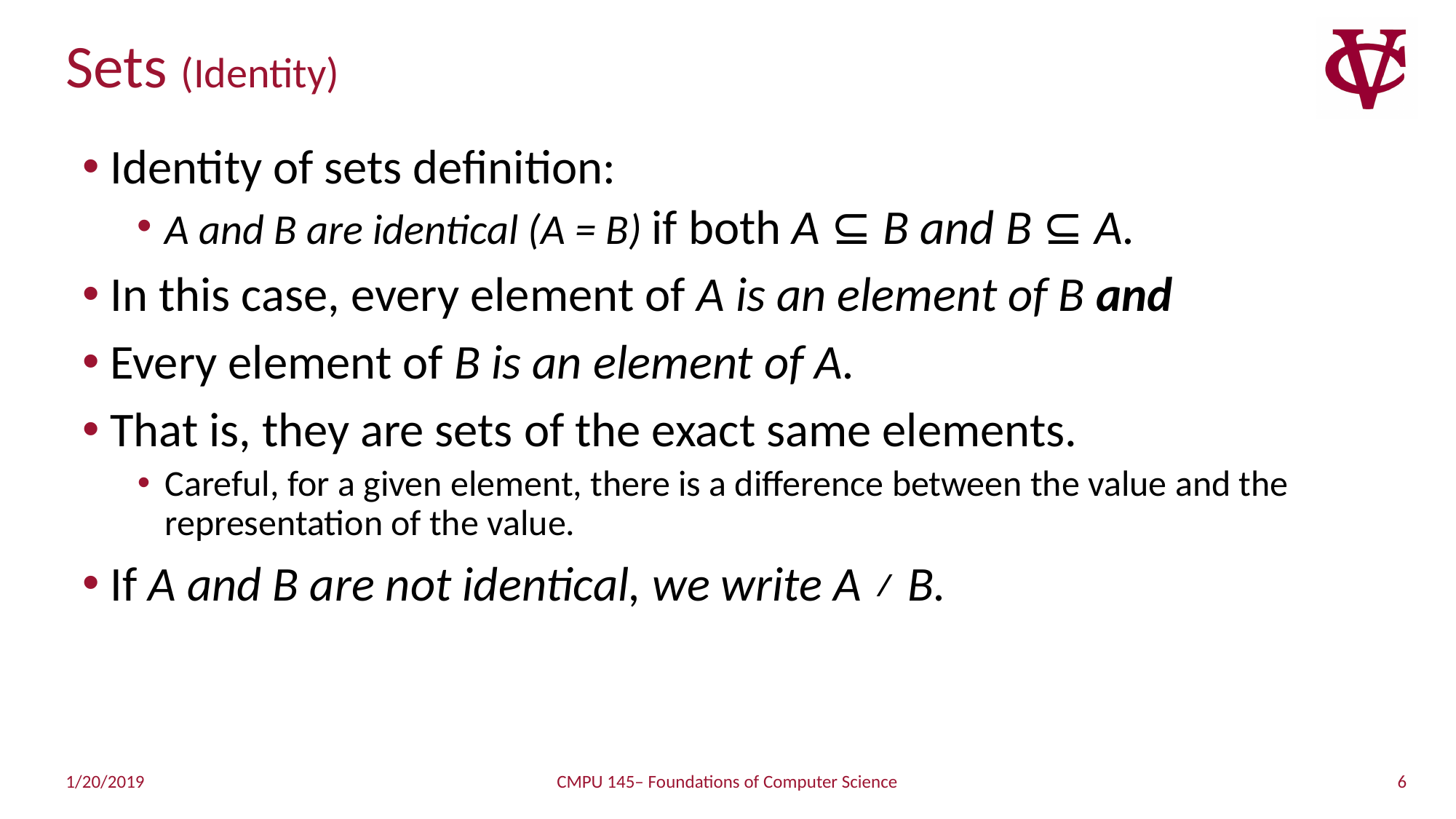

# Sets (Identity)
Identity of sets definition:
A and B are identical (A = B) if both A ⊆ B and B ⊆ A.
In this case, every element of A is an element of B and
Every element of B is an element of A.
That is, they are sets of the exact same elements.
Careful, for a given element, there is a difference between the value and the representation of the value.
If A and B are not identical, we write A ≠ B.
6
1/20/2019
CMPU 145– Foundations of Computer Science